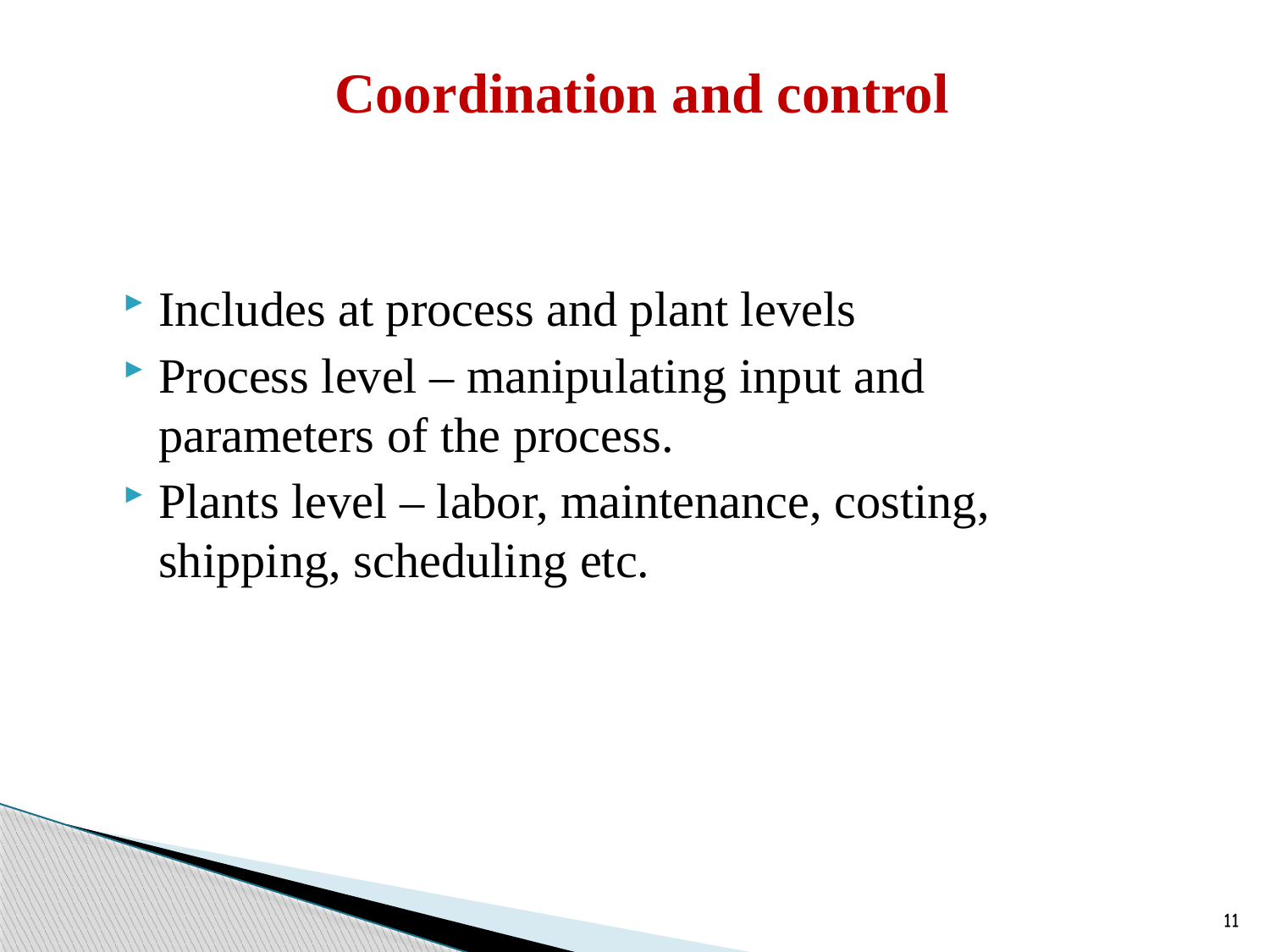

# Coordination and control
Includes at process and plant levels
Process level – manipulating input and parameters of the process.
Plants level – labor, maintenance, costing, shipping, scheduling etc.
11